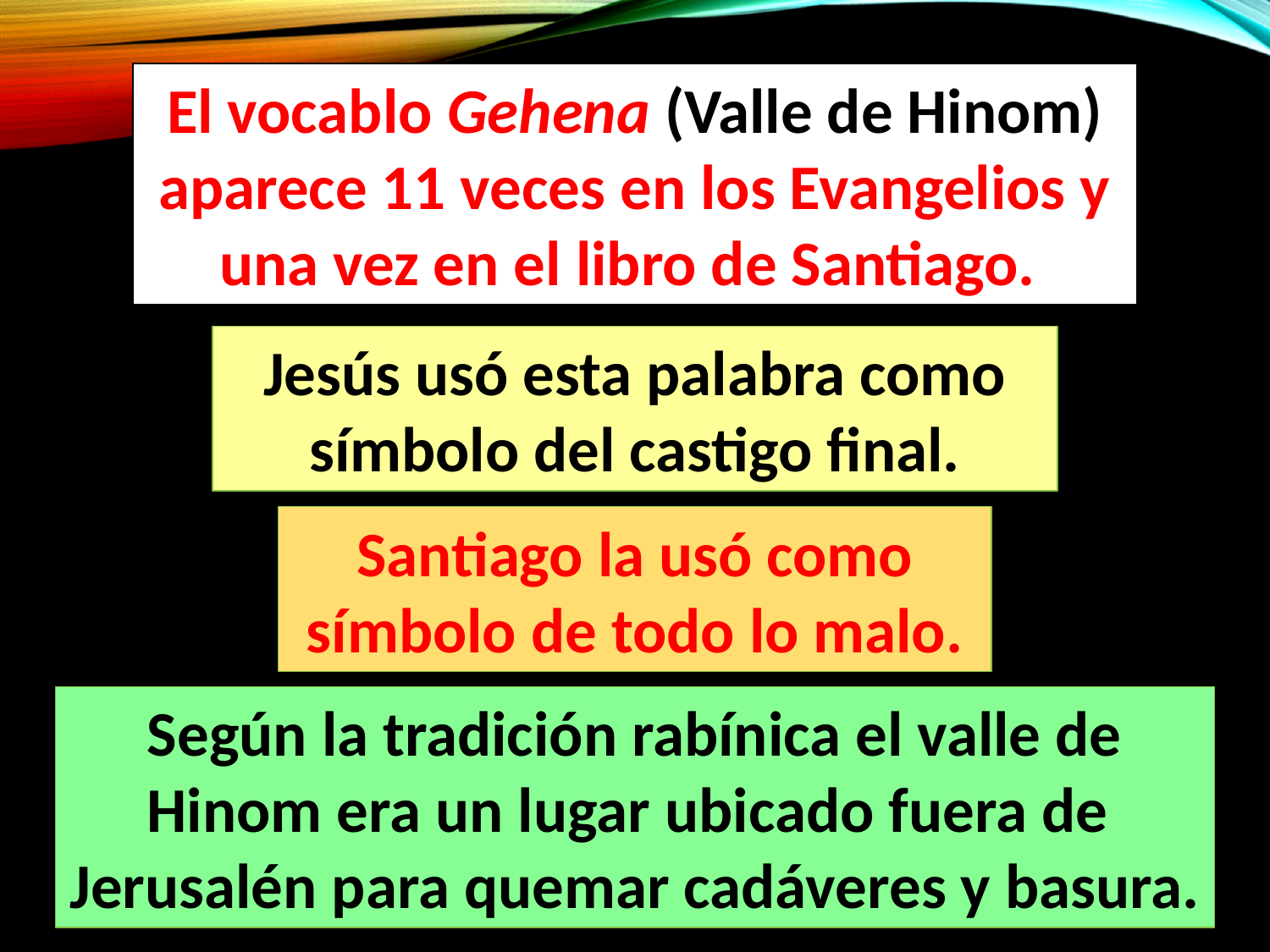

El vocablo Gehena (Valle de Hinom) aparece 11 veces en los Evangelios y una vez en el libro de Santiago.
Jesús usó esta palabra como símbolo del castigo final.
Santiago la usó como símbolo de todo lo malo.
Según la tradición rabínica el valle de Hinom era un lugar ubicado fuera de
Jerusalén para quemar cadáveres y basura.